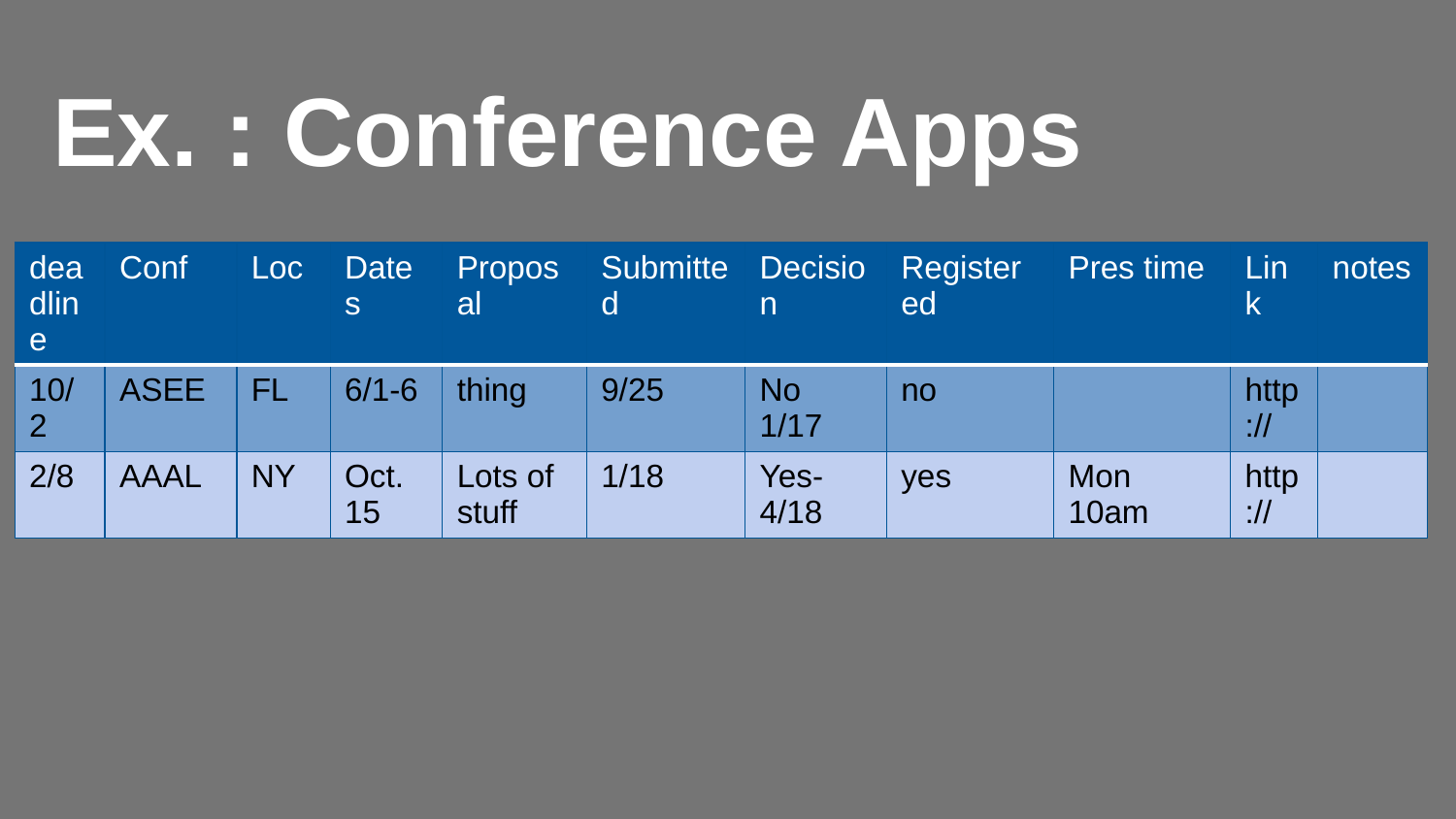

Ex. : Conference Apps
#
| deadline | Conf | Loc | Dates | Proposal | Submitted | Decision | Registered | Pres time | Link | notes |
| --- | --- | --- | --- | --- | --- | --- | --- | --- | --- | --- |
| 10/2 | ASEE | FL | 6/1-6 | thing | 9/25 | No 1/17 | no |  | http:// |  |
| 2/8 | AAAL | NY | Oct. 15 | Lots of stuff | 1/18 | Yes-4/18 | yes | Mon 10am | http:// |  |